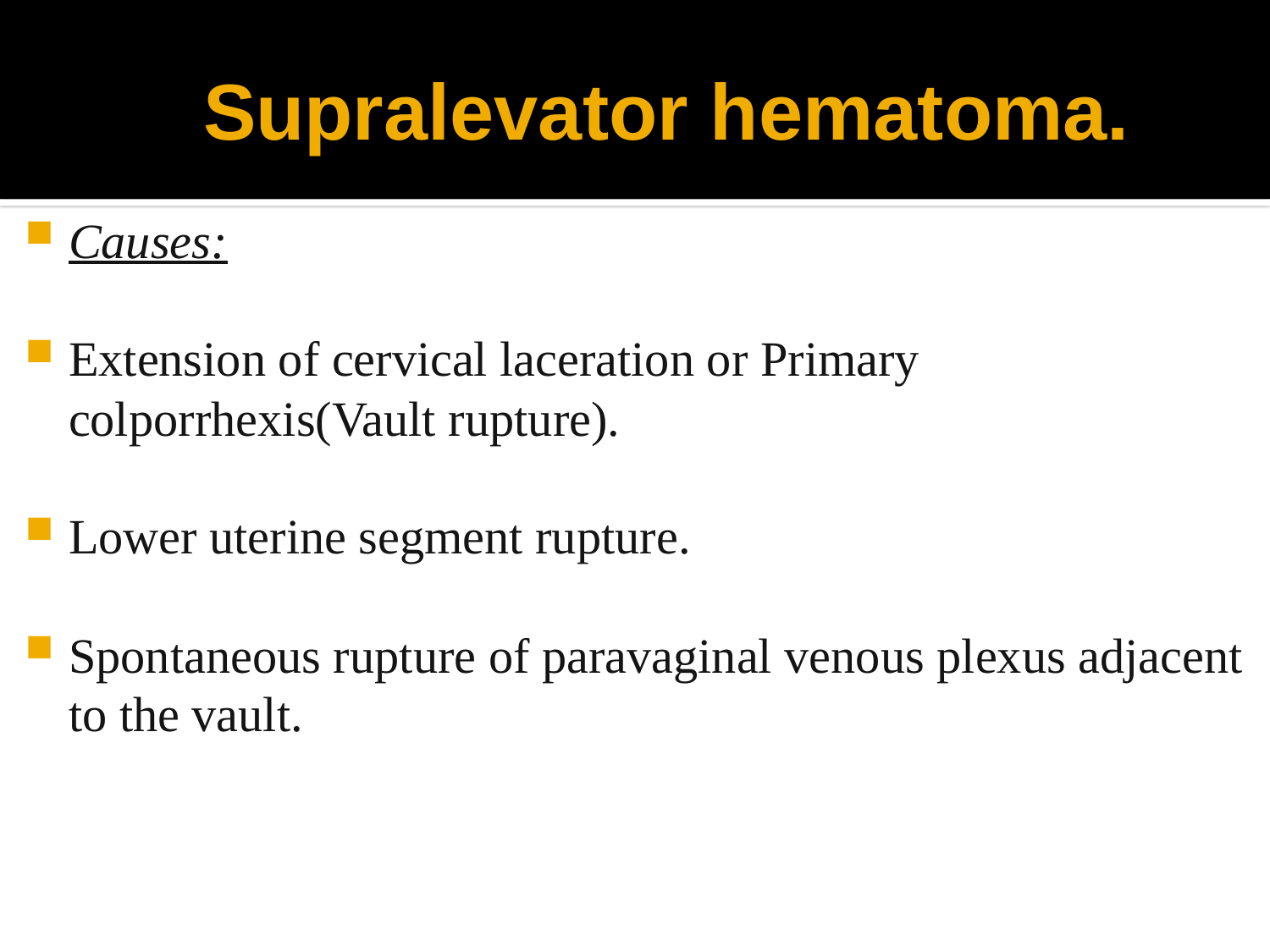

# Supralevator hematoma.
Causes:

Extension of cervical laceration or Primary colporrhexis(Vault rupture).

Lower uterine segment rupture.

Spontaneous rupture of paravaginal venous plexus adjacent to the vault.